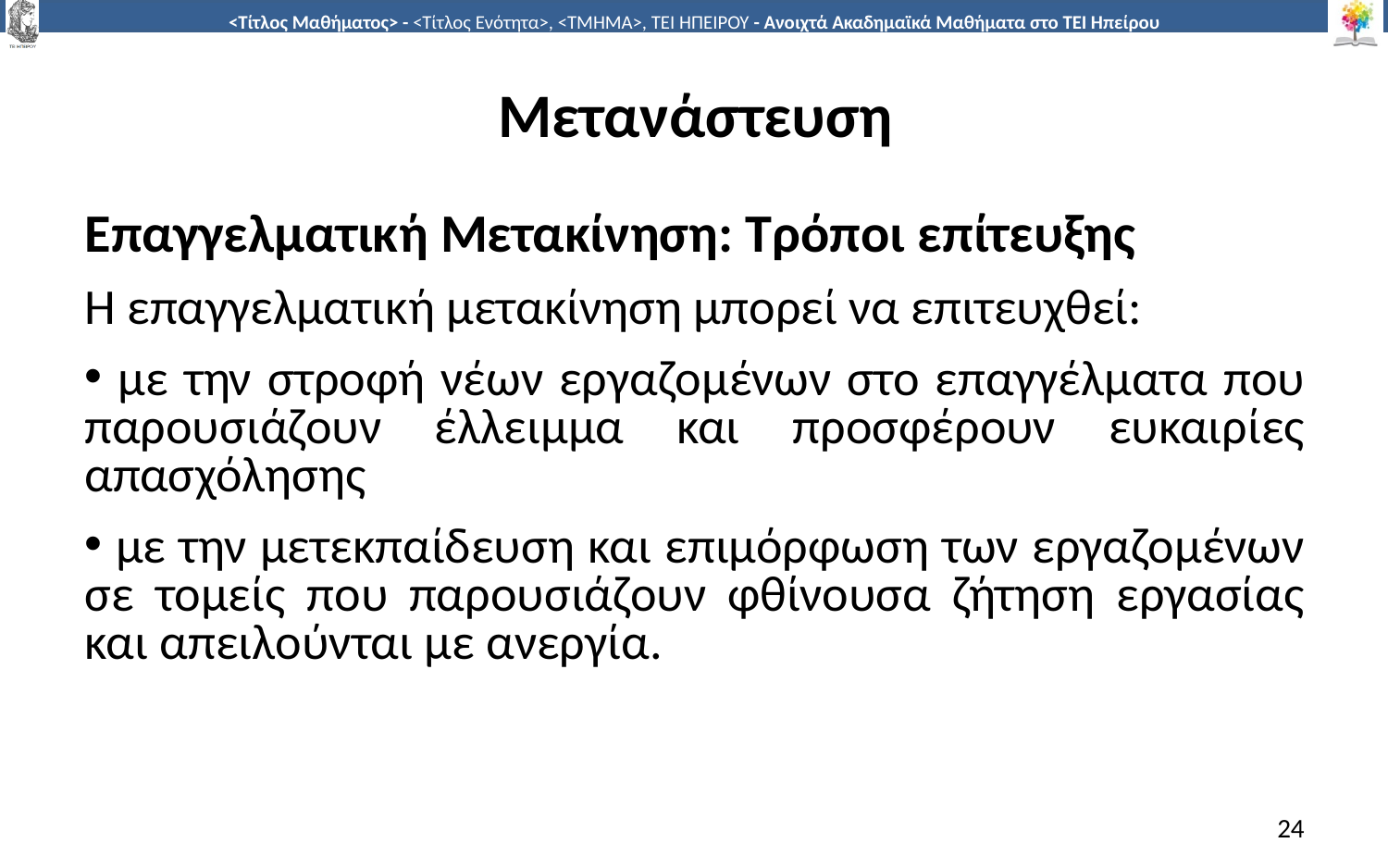

# Μετανάστευση
Επαγγελματική Μετακίνηση: Τρόποι επίτευξης
Η επαγγελματική μετακίνηση μπορεί να επιτευχθεί:
 με την στροφή νέων εργαζομένων στο επαγγέλματα που παρουσιάζουν έλλειμμα και προσφέρουν ευκαιρίες απασχόλησης
 με την μετεκπαίδευση και επιμόρφωση των εργαζομένων σε τομείς που παρουσιάζουν φθίνουσα ζήτηση εργασίας και απειλούνται με ανεργία.
24